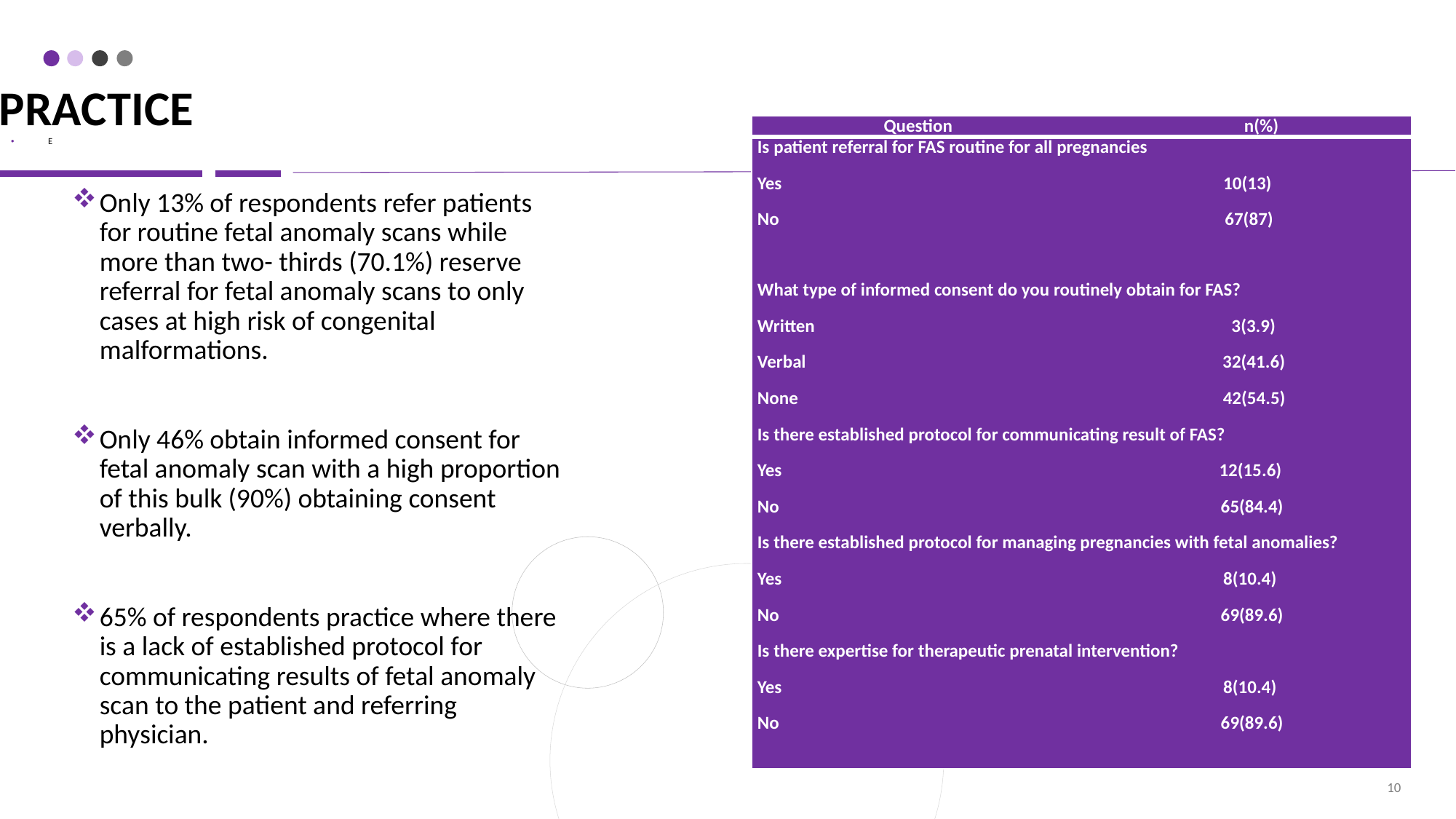

# practice

E

| Question n(%) |
| --- |
| Is patient referral for FAS routine for all pregnancies Yes 10(13) No 67(87) What type of informed consent do you routinely obtain for FAS? Written 3(3.9) Verbal 32(41.6) None 42(54.5) Is there established protocol for communicating result of FAS? Yes 12(15.6) No 65(84.4) Is there established protocol for managing pregnancies with fetal anomalies? Yes 8(10.4) No 69(89.6) Is there expertise for therapeutic prenatal intervention? Yes 8(10.4) No 69(89.6) |
Only 13% of respondents refer patients for routine fetal anomaly scans while more than two- thirds (70.1%) reserve referral for fetal anomaly scans to only cases at high risk of congenital malformations.

Only 46% obtain informed consent for fetal anomaly scan with a high proportion of this bulk (90%) obtaining consent verbally.

65% of respondents practice where there is a lack of established protocol for communicating results of fetal anomaly scan to the patient and referring physician.

10